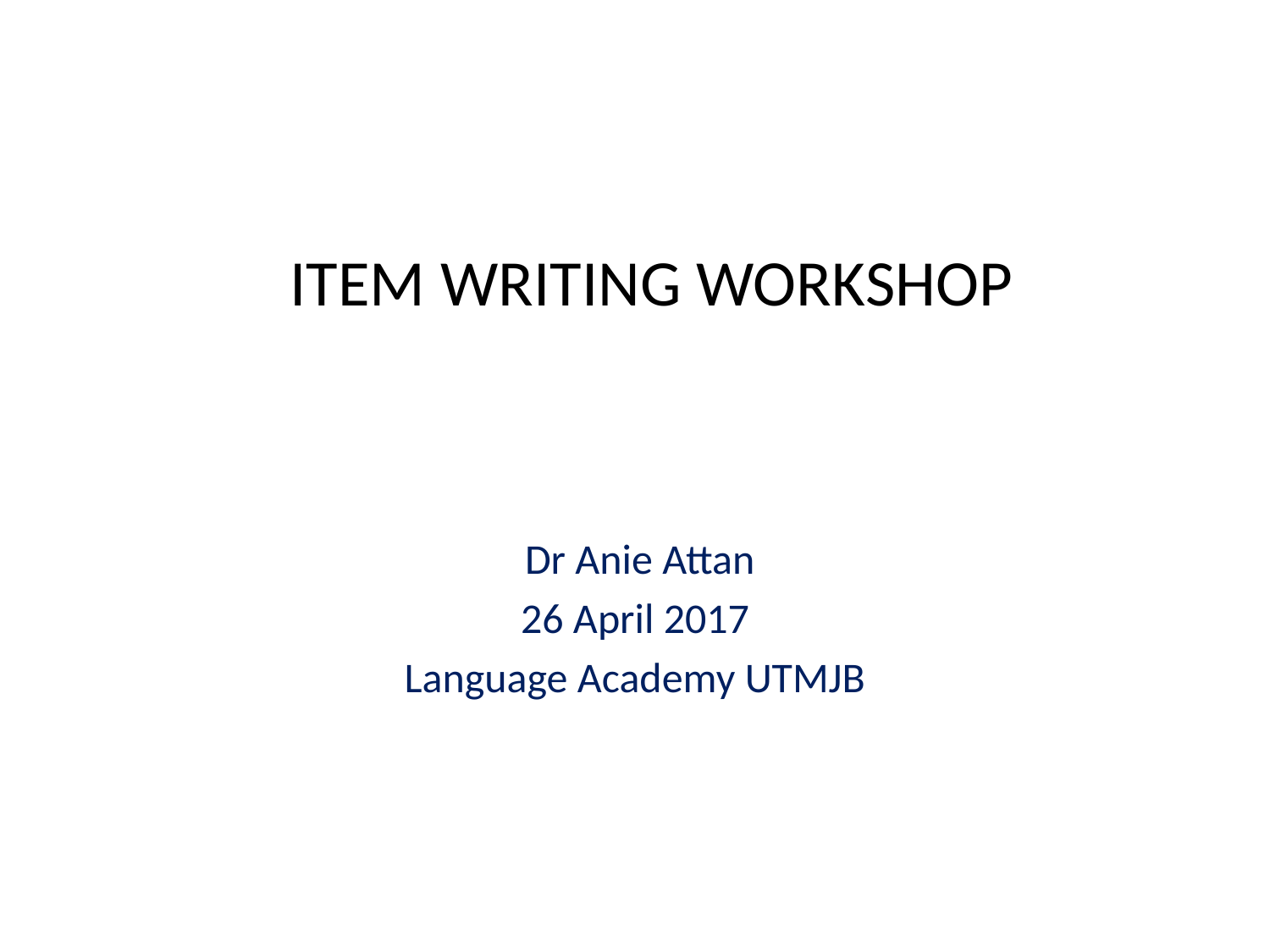

# ITEM WRITING WORKSHOP
 Dr Anie Attan
26 April 2017
Language Academy UTMJB